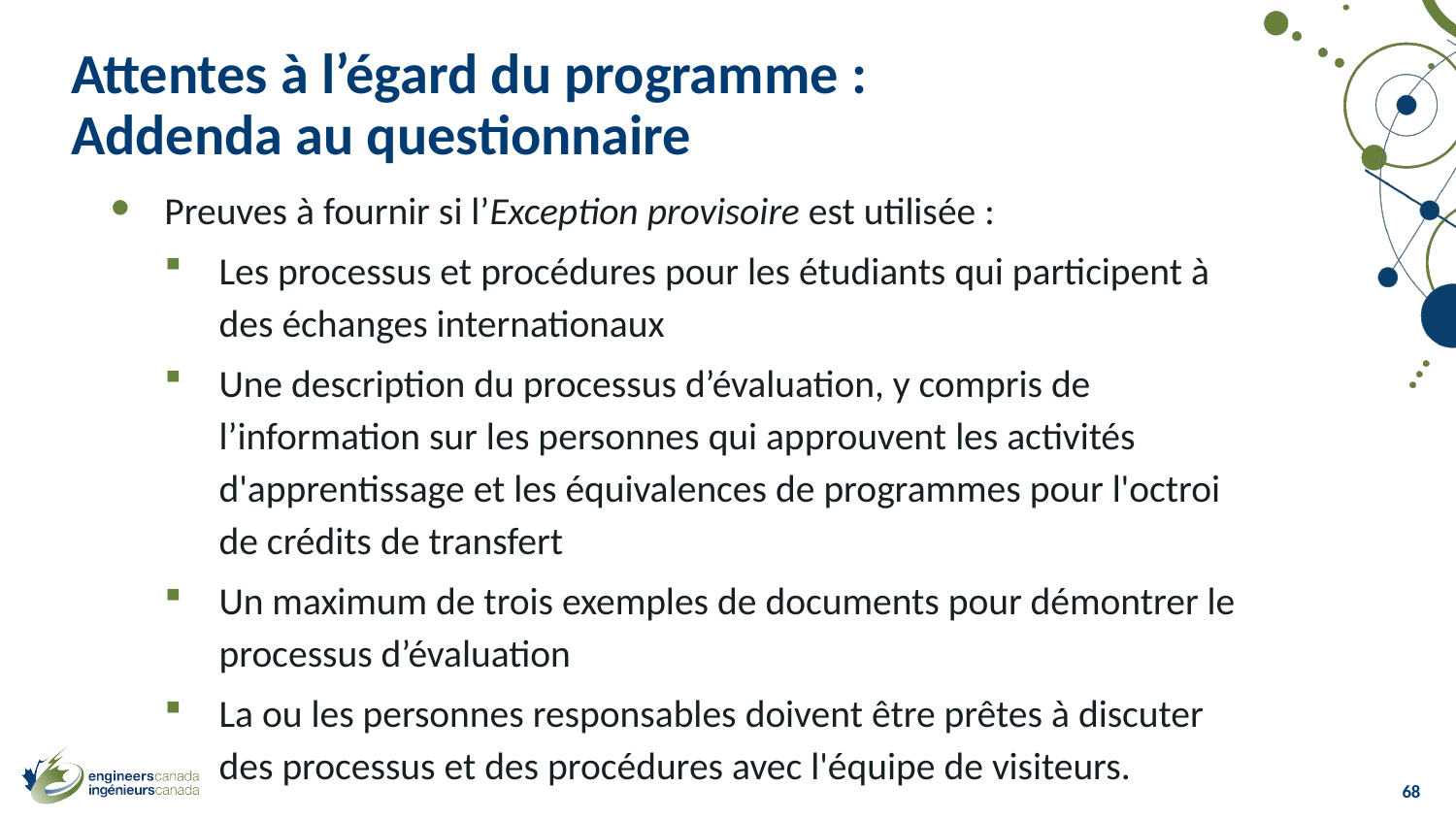

# Attentes à l’égard du programme : Addenda au questionnaire
Preuves à fournir si l’Exception provisoire est utilisée :
Les processus et procédures pour les étudiants qui participent à des échanges internationaux
Une description du processus d’évaluation, y compris de l’information sur les personnes qui approuvent les activités d'apprentissage et les équivalences de programmes pour l'octroi de crédits de transfert
Un maximum de trois exemples de documents pour démontrer le processus d’évaluation
La ou les personnes responsables doivent être prêtes à discuter des processus et des procédures avec l'équipe de visiteurs.

68